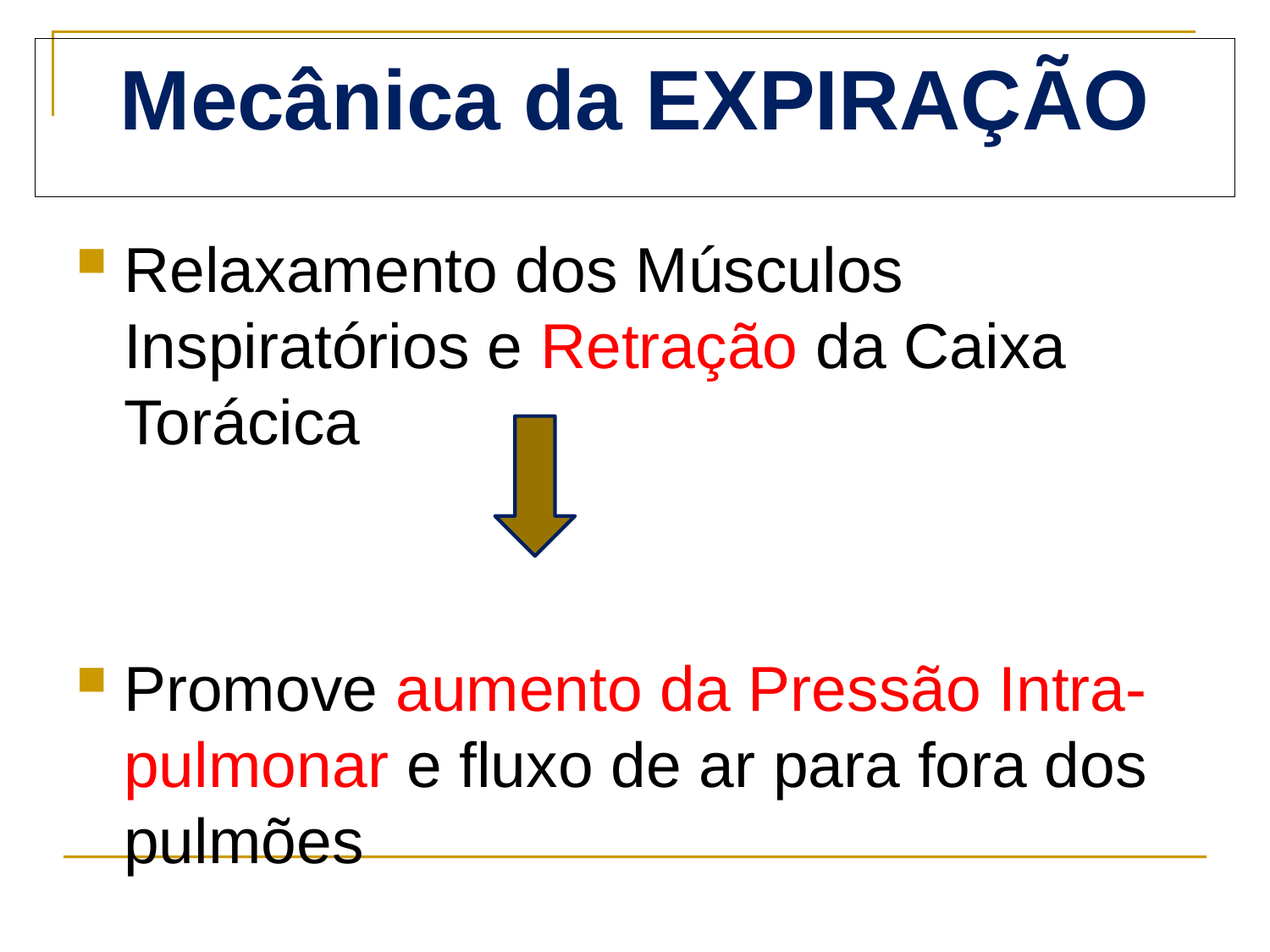

# Mecânica da EXPIRAÇÃO
Relaxamento dos Músculos Inspiratórios e Retração da Caixa Torácica

Promove aumento da Pressão Intra-pulmonar e fluxo de ar para fora dos pulmões